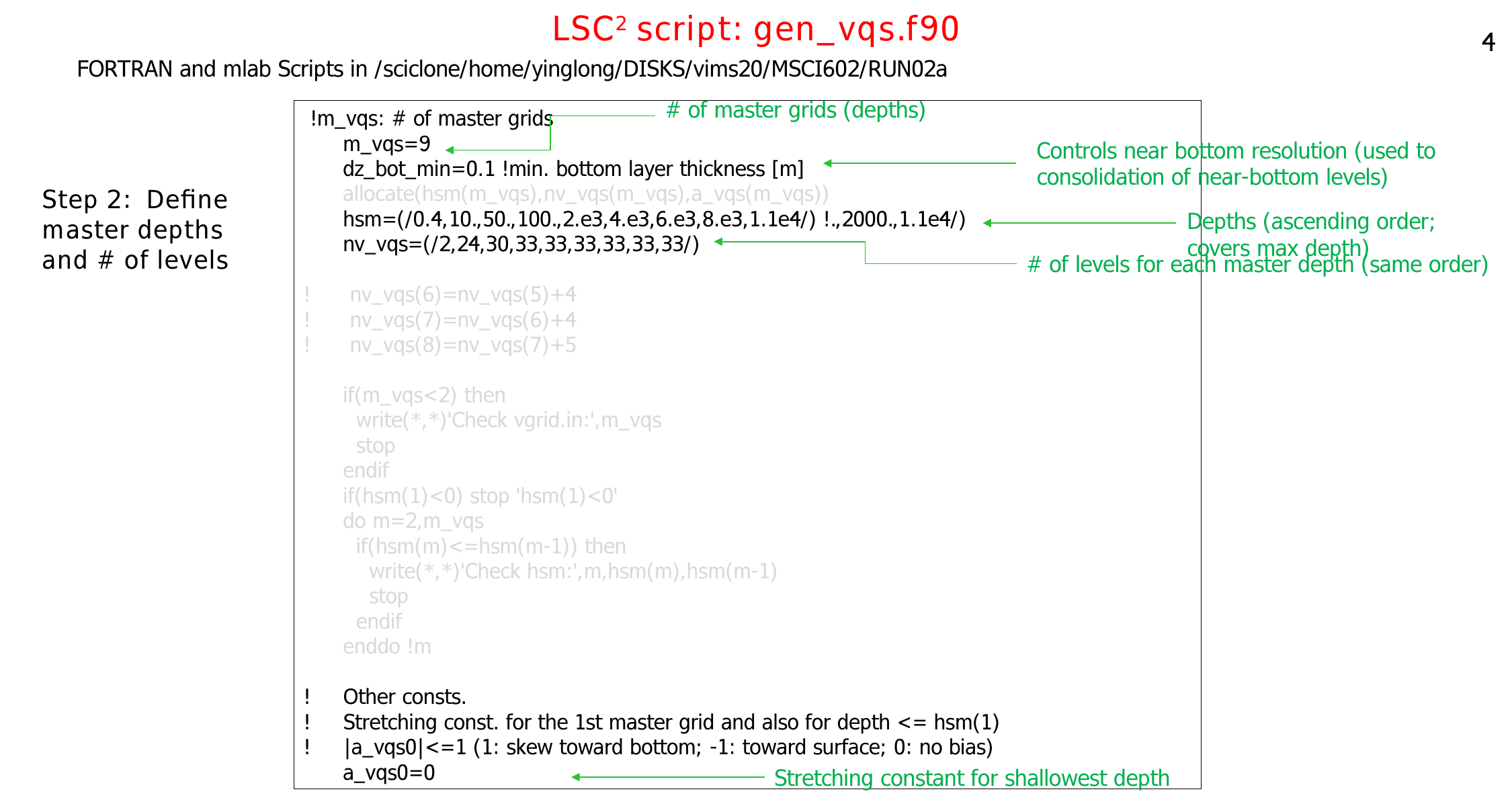

# LSC2 script: gen_vqs.f90
4
FORTRAN and mlab Scripts in /sciclone/home/yinglong/DISKS/vims20/MSCI602/RUN02a
# of master grids (depths)
 !m_vqs: # of master grids
      m_vqs=9
      dz_bot_min=0.1 !min. bottom layer thickness [m]
      allocate(hsm(m_vqs),nv_vqs(m_vqs),a_vqs(m_vqs))
      hsm=(/0.4,10.,50.,100.,2.e3,4.e3,6.e3,8.e3,1.1e4/) !.,2000.,1.1e4/)
      nv_vqs=(/2,24,30,33,33,33,33,33,33/)

!      nv_vqs(6)=nv_vqs(5)+4
!      nv_vqs(7)=nv_vqs(6)+4
!      nv_vqs(8)=nv_vqs(7)+5

      if(m_vqs<2) then
        write(*,*)'Check vgrid.in:',m_vqs
        stop
      endif
      if(hsm(1)<0) stop 'hsm(1)<0'
      do m=2,m_vqs
        if(hsm(m)<=hsm(m-1)) then
          write(*,*)'Check hsm:',m,hsm(m),hsm(m-1)
          stop
        endif
      enddo !m

!     Other consts.
!     Stretching const. for the 1st master grid and also for depth <= hsm(1)
!     |a_vqs0|<=1 (1: skew toward bottom; -1: toward surface; 0: no bias)
      a_vqs0=0
Controls near bottom resolution (used to consolidation of near-bottom levels)
Step 2:  Define master depths and # of levels
Depths (ascending order; covers max depth)
# of levels for each master depth (same order)
Stretching constant for shallowest depth